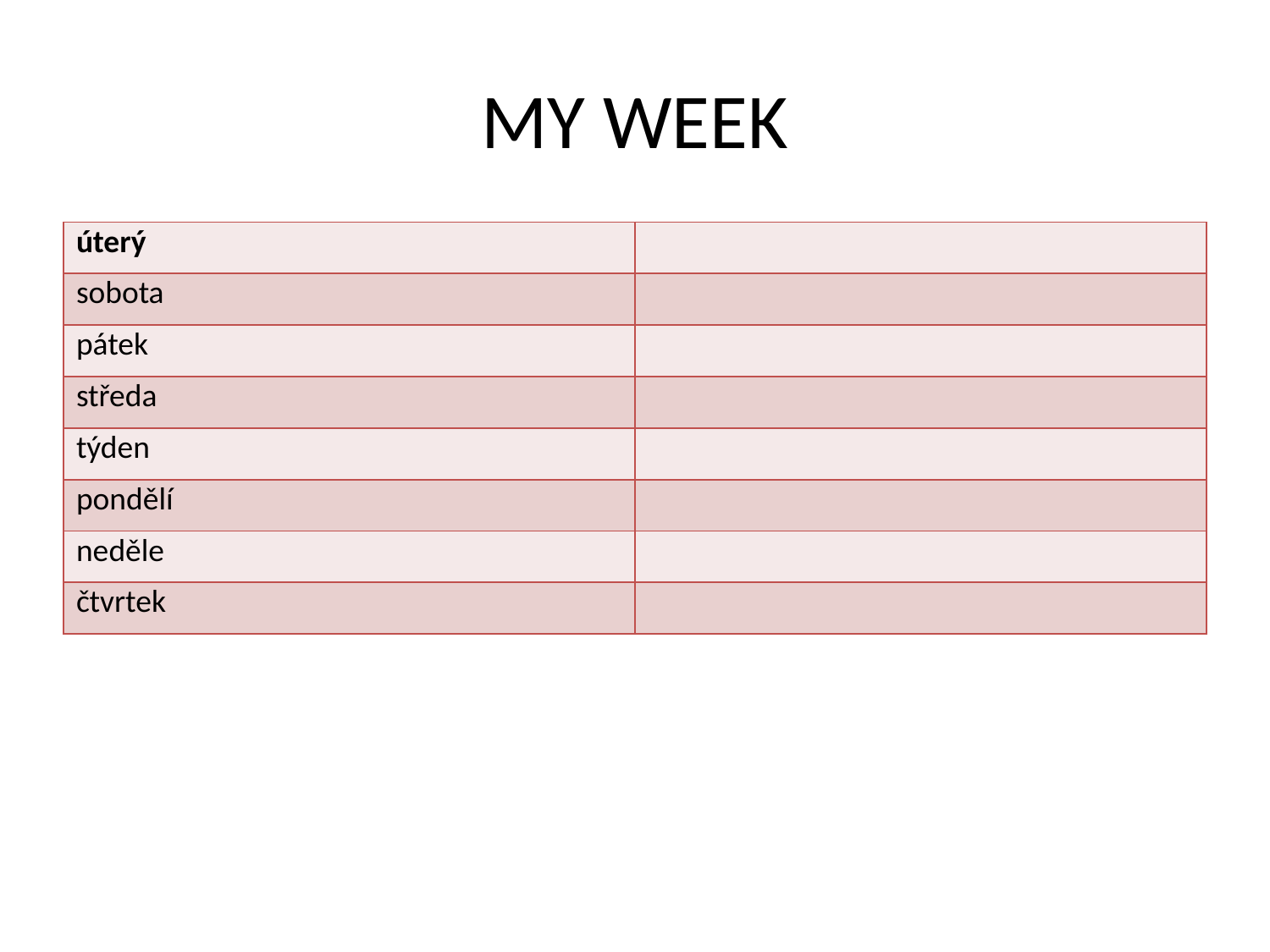

# MY WEEK
| úterý |  |
| --- | --- |
| sobota |  |
| pátek |  |
| středa |  |
| týden |  |
| pondělí |  |
| neděle |  |
| čtvrtek |  |